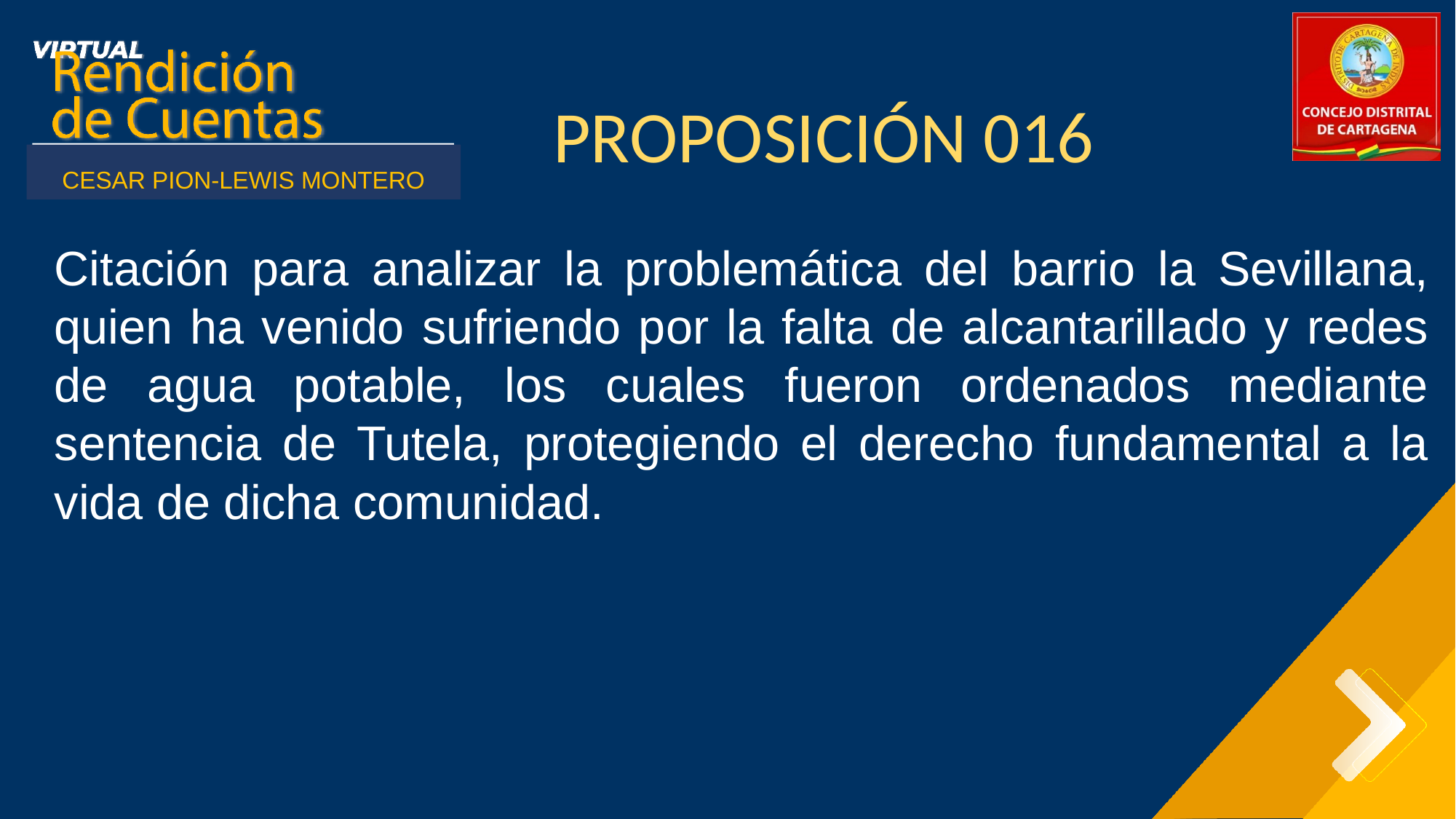

PROPOSICIÓN 016
Primer Semestre 2021
CESAR PION-LEWIS MONTERO
Citación para analizar la problemática del barrio la Sevillana, quien ha venido sufriendo por la falta de alcantarillado y redes de agua potable, los cuales fueron ordenados mediante sentencia de Tutela, protegiendo el derecho fundamental a la vida de dicha comunidad.